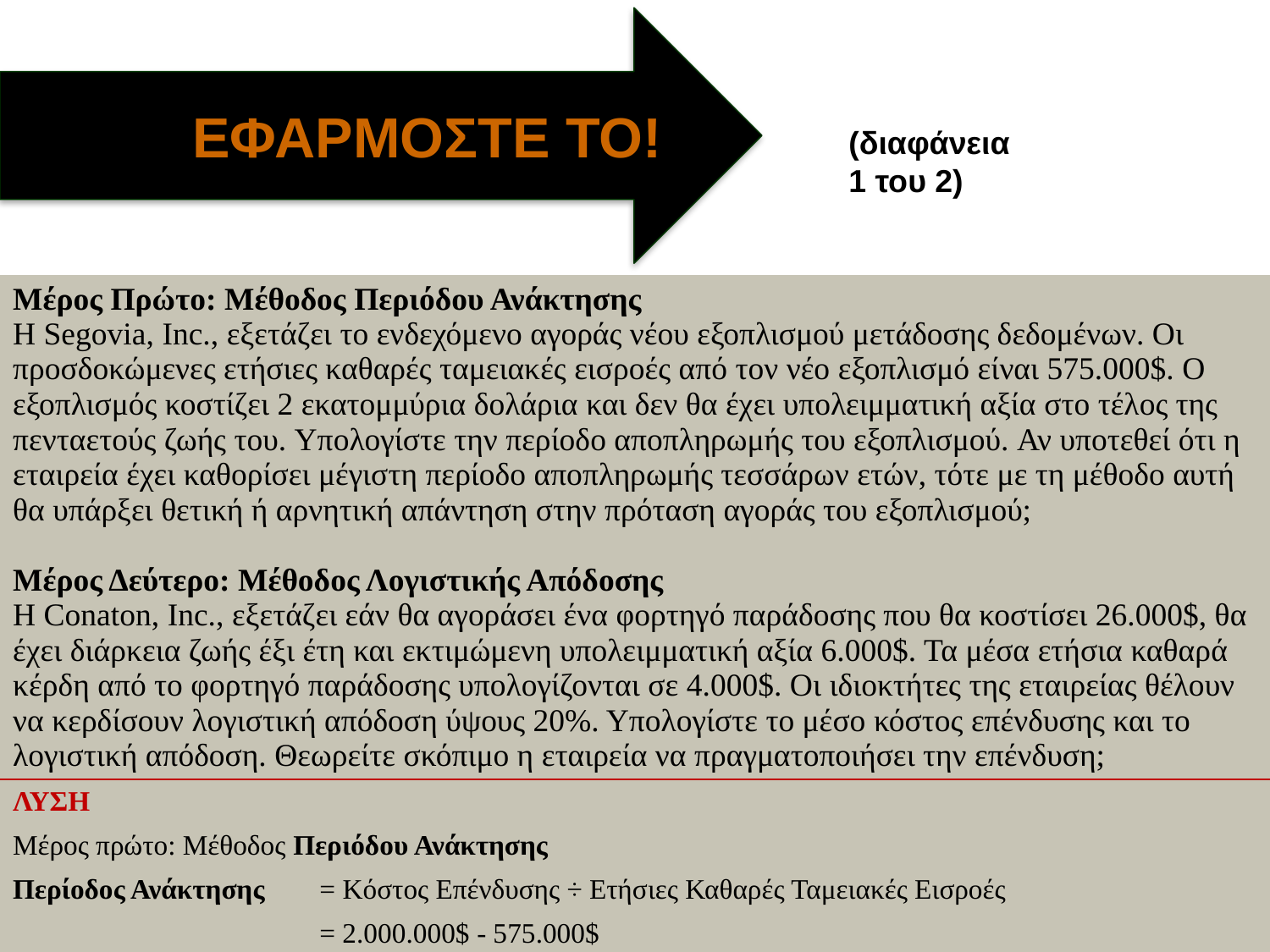

ΕΦΑΡΜΟΣΤΕ ΤΟ!
(διαφάνεια 1 του 2)
| Μέρος Πρώτο: Μέθοδος Περιόδου Ανάκτησης Η Segovia, Inc., εξετάζει το ενδεχόμενο αγοράς νέου εξοπλισμού μετάδοσης δεδομένων. Οι προσδοκώμενες ετήσιες καθαρές ταμειακές εισροές από τον νέο εξοπλισμό είναι 575.000$. Ο εξοπλισμός κοστίζει 2 εκατομμύρια δολάρια και δεν θα έχει υπολειμματική αξία στο τέλος της πενταετούς ζωής του. Υπολογίστε την περίοδο αποπληρωμής του εξοπλισμού. Αν υποτεθεί ότι η εταιρεία έχει καθορίσει μέγιστη περίοδο αποπληρωμής τεσσάρων ετών, τότε με τη μέθοδο αυτή θα υπάρξει θετική ή αρνητική απάντηση στην πρόταση αγοράς του εξοπλισμού; Μέρος Δεύτερο: Μέθοδος Λογιστικής Απόδοσης Η Conaton, Inc., εξετάζει εάν θα αγοράσει ένα φορτηγό παράδοσης που θα κοστίσει 26.000$, θα έχει διάρκεια ζωής έξι έτη και εκτιμώμενη υπολειμματική αξία 6.000$. Τα μέσα ετήσια καθαρά κέρδη από το φορτηγό παράδοσης υπολογίζονται σε 4.000$. Οι ιδιοκτήτες της εταιρείας θέλουν να κερδίσουν λογιστική απόδοση ύψους 20%. Υπολογίστε το μέσο κόστος επένδυσης και το λογιστική απόδοση. Θεωρείτε σκόπιμο η εταιρεία να πραγματοποιήσει την επένδυση; |  |
| --- | --- |
| ΛΥΣΗ |  |
| Μέρος πρώτο: Μέθοδος Περιόδου Ανάκτησης |  |
| Περίοδος Ανάκτησης | = Κόστος Επένδυσης ÷ Ετήσιες Καθαρές Ταμειακές Εισροές |
|  | = 2.000.000$ - 575.000$ |
|  | = 3,5 έτη\* |
| \*Στρογγυλοποιημένο Το κομμάτι του εξοπλισμού πρέπει να αγοραστεί διότι η περίοδος αποπληρωμής του είναι μικρότερη από τη μέγιστη περίοδο αποπληρωμής της εταιρείας, διάρκειας 4 ετών. ΔΟΚΙΜΑΣΤΕ ΤΟ! ΣΑ8, ΣΑ9, Α9Α, Α9Β |  |
©2014 Cengage Learning. All Rights Reserved. May not be scanned, copied or duplicated, or posted to a publicly accessible website, in whole or in part.